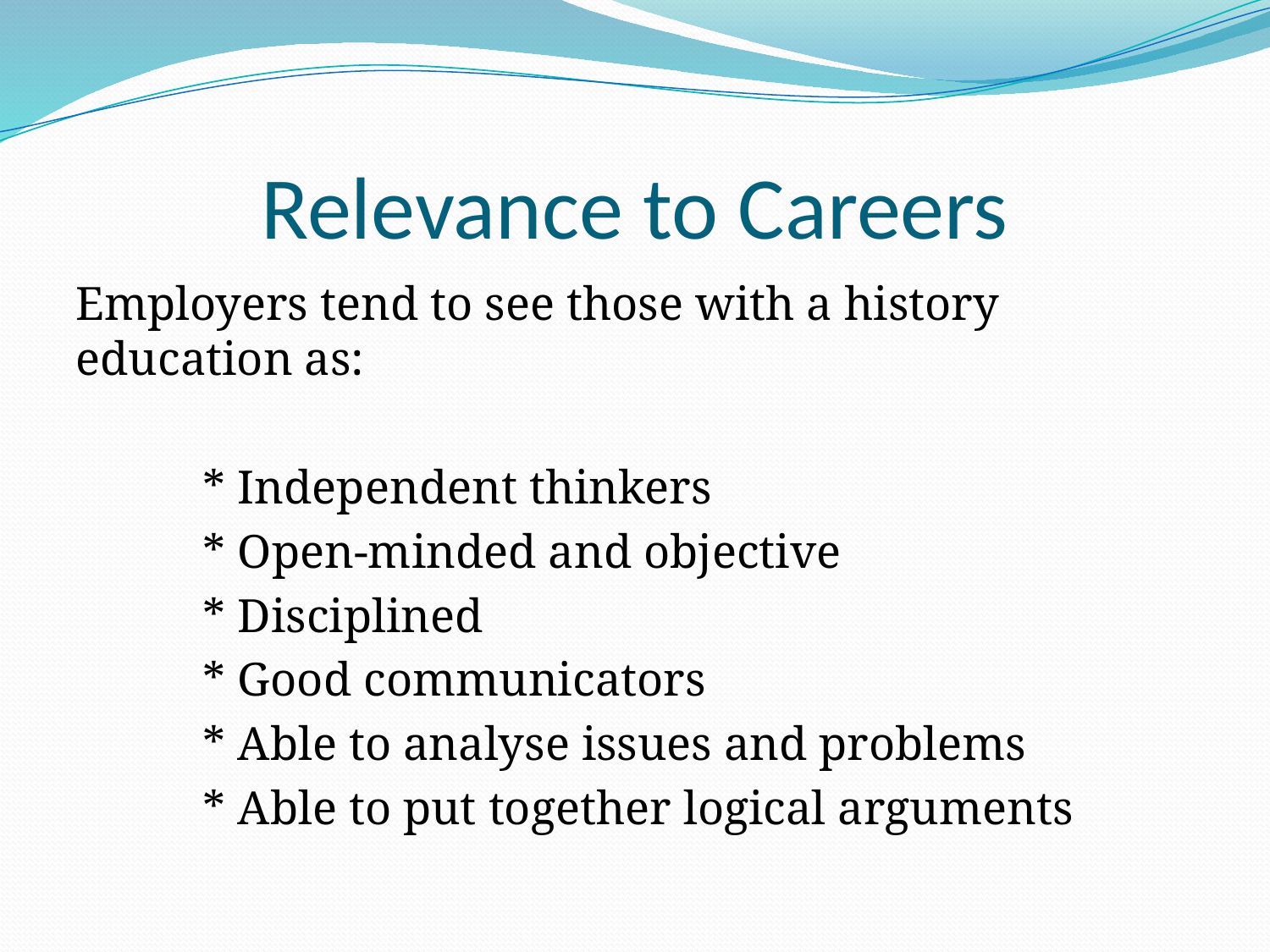

# Relevance to Careers
Employers tend to see those with a history education as:

	* Independent thinkers
	* Open-minded and objective
	* Disciplined
	* Good communicators
	* Able to analyse issues and problems
	* Able to put together logical arguments